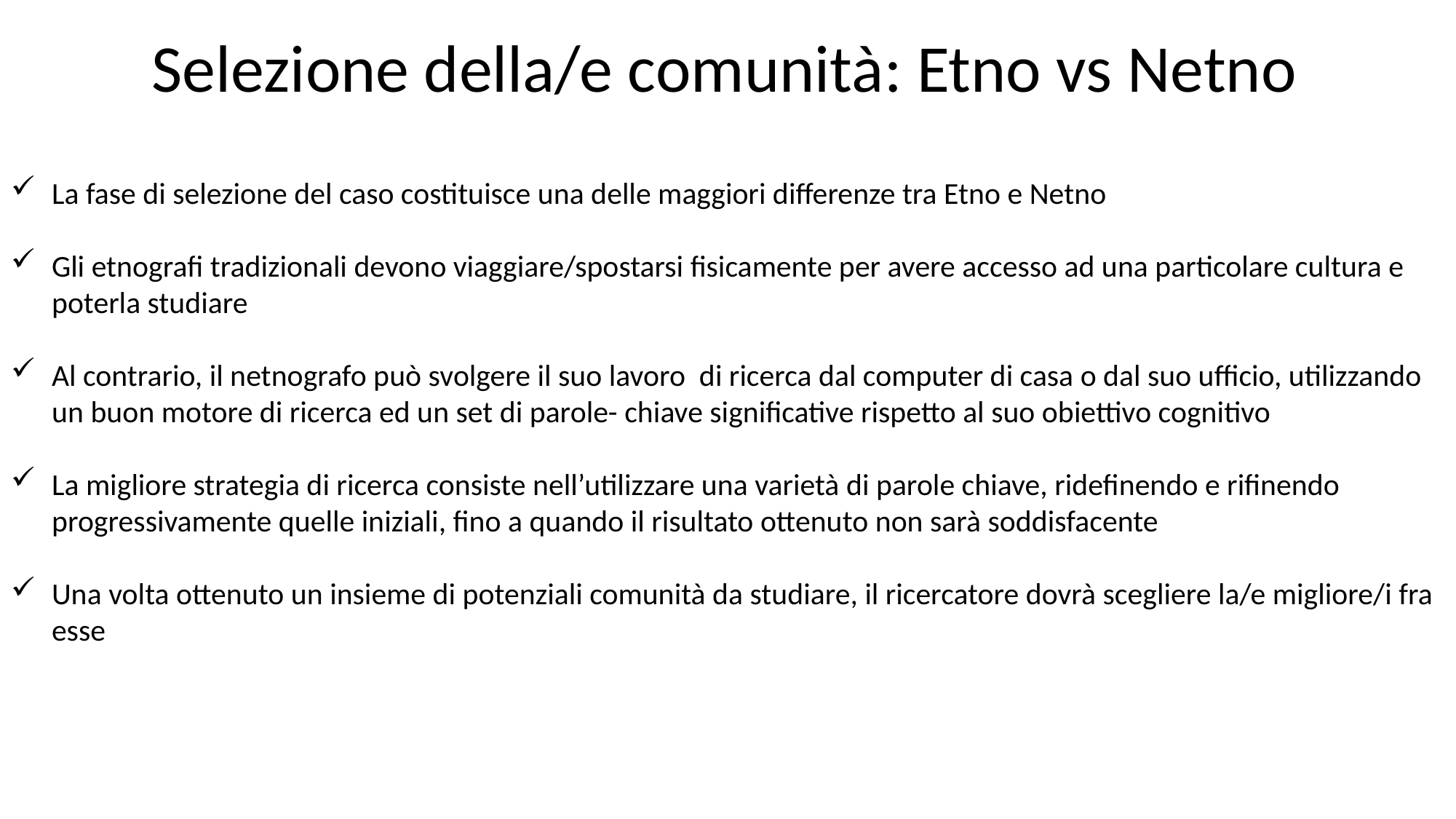

# Selezione della/e comunità: Etno vs Netno
La fase di selezione del caso costituisce una delle maggiori differenze tra Etno e Netno

Gli etnografi tradizionali devono viaggiare/spostarsi fisicamente per avere accesso ad una particolare cultura e poterla studiare

Al contrario, il netnografo può svolgere il suo lavoro  di ricerca dal computer di casa o dal suo ufficio, utilizzando un buon motore di ricerca ed un set di parole- chiave significative rispetto al suo obiettivo cognitivo

La migliore strategia di ricerca consiste nell’utilizzare una varietà di parole chiave, ridefinendo e rifinendo progressivamente quelle iniziali, fino a quando il risultato ottenuto non sarà soddisfacente

Una volta ottenuto un insieme di potenziali comunità da studiare, il ricercatore dovrà scegliere la/e migliore/i fra esse